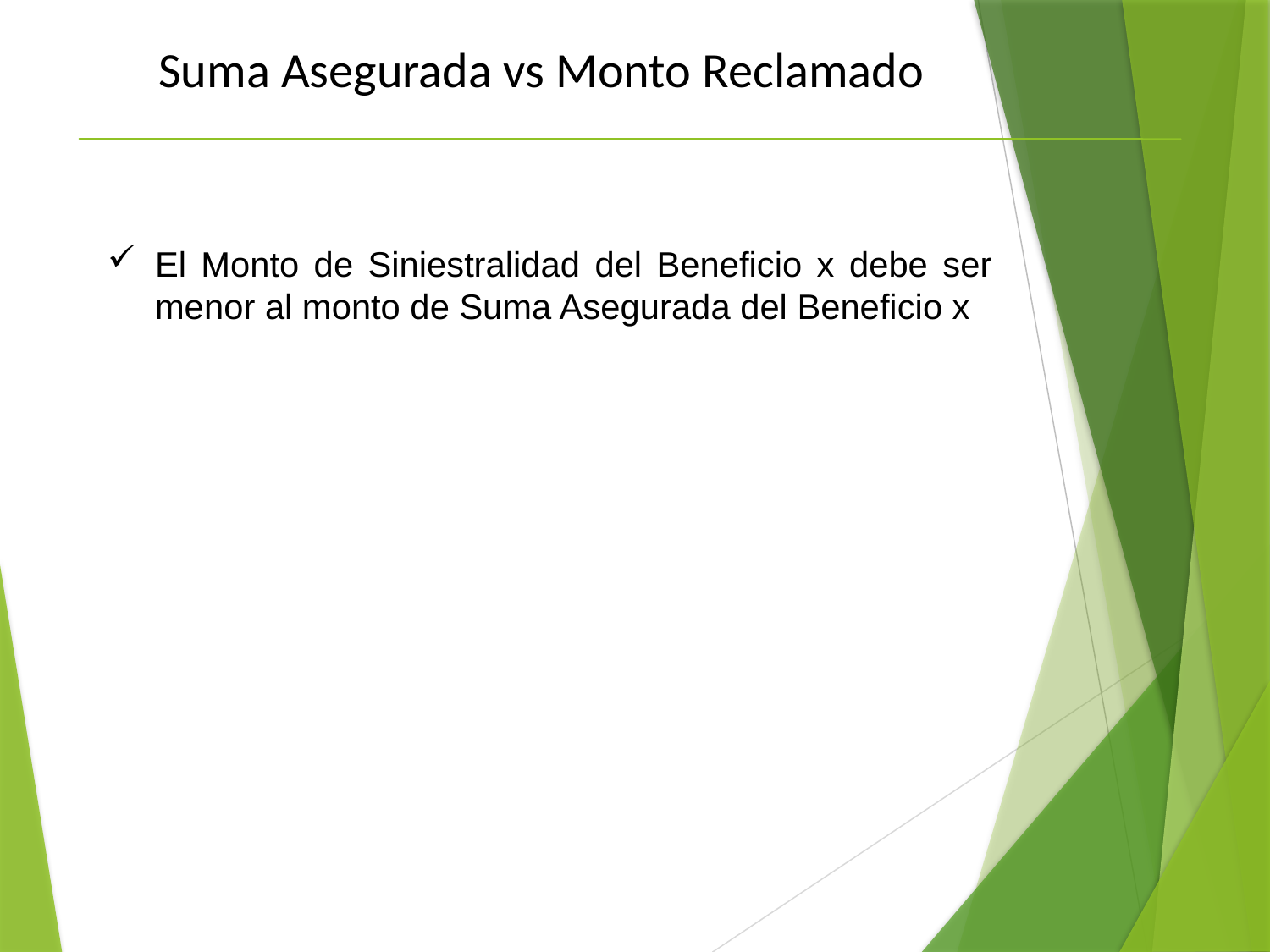

Suma Asegurada vs Monto Reclamado
El Monto de Siniestralidad del Beneficio x debe ser menor al monto de Suma Asegurada del Beneficio x